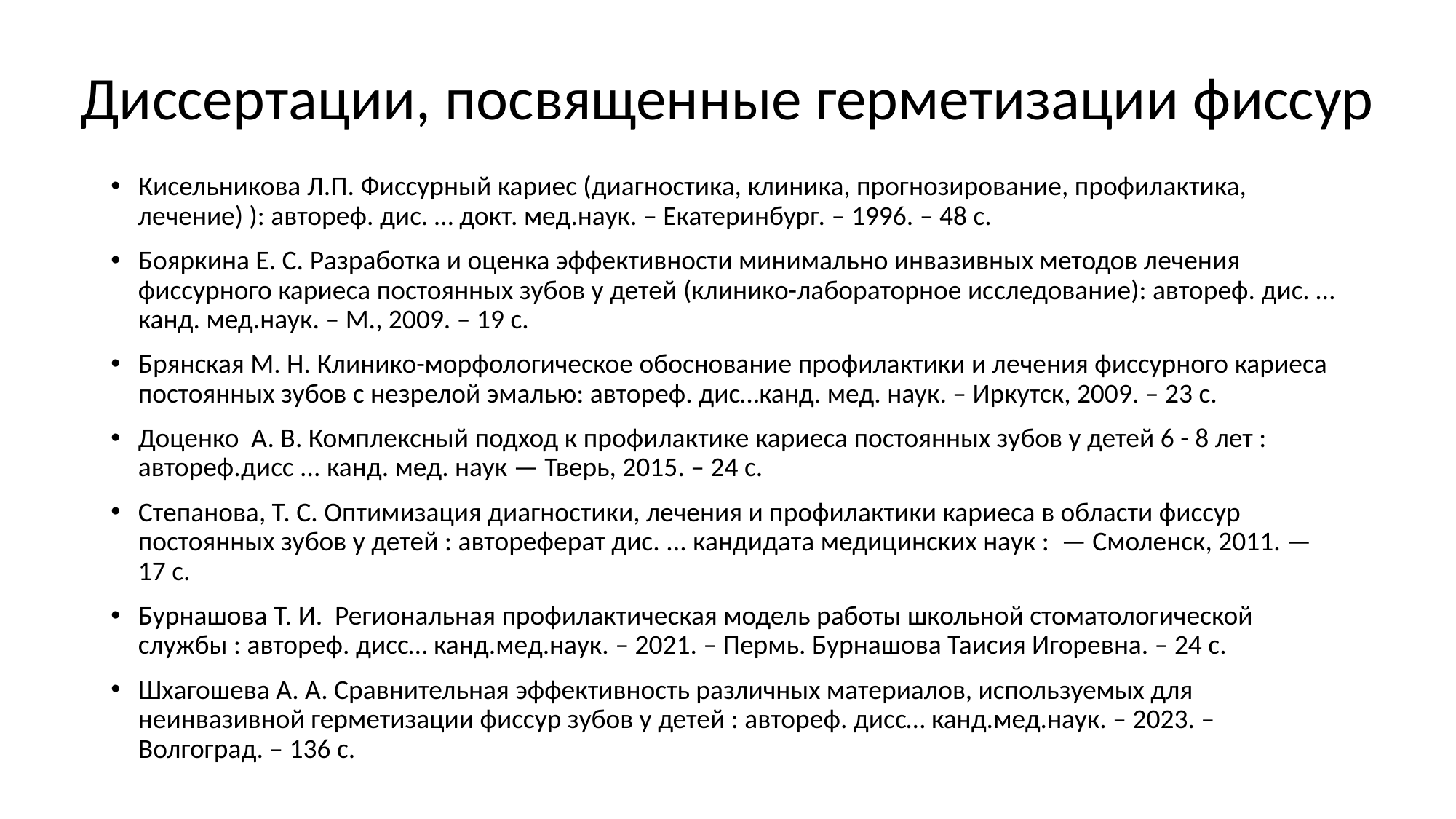

# Диссертации, посвященные герметизации фиссур
Кисельникова Л.П. Фиссурный кариес (диагностика, клиника, прогнозирование, профилактика, лечение) ): автореф. дис. … докт. мед.наук. – Екатеринбург. – 1996. – 48 с.
Бояркина Е. С. Разработка и оценка эффективности минимально инвазивных методов лечения фиссурного кариеса постоянных зубов у детей (клинико-лабораторное исследование): автореф. дис. … канд. мед.наук. – М., 2009. – 19 с.
Брянская М. Н. Клинико-морфологическое обоснование профилактики и лечения фиссурного кариеса постоянных зубов с незрелой эмалью: автореф. дис…канд. мед. наук. – Иркутск, 2009. – 23 с.
Доценко  А. В. Комплексный подход к профилактике кариеса постоянных зубов у детей 6 - 8 лет : автореф.дисс ... канд. мед. наук — Тверь, 2015. – 24 с.
Степанова, Т. С. Оптимизация диагностики, лечения и профилактики кариеса в области фиссур постоянных зубов у детей : автореферат дис. ... кандидата медицинских наук :  — Смоленск, 2011. — 17 с.
Бурнашова Т. И.  Региональная профилактическая модель работы школьной стоматологической службы : автореф. дисс… канд.мед.наук. – 2021. – Пермь. Бурнашова Таисия Игоревна. – 24 с.
Шхагошева А. А. Сравнительная эффективность различных материалов, используемых для неинвазивной герметизации фиссур зубов у детей : автореф. дисс… канд.мед.наук. – 2023. – Волгоград. – 136 с.